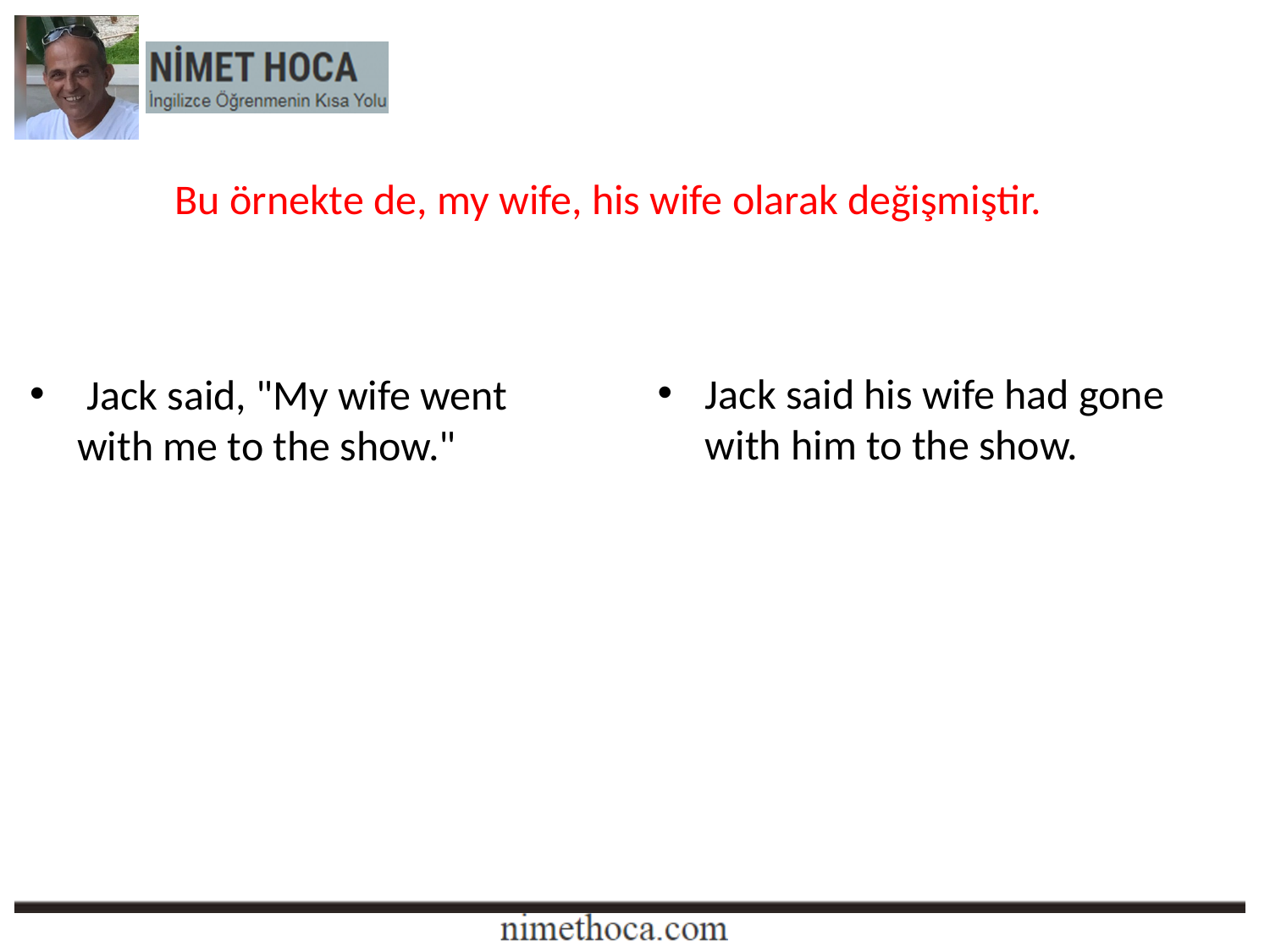

Bu örnekte de, my wife, his wife olarak değişmiştir.
Jack said his wife had gone with him to the show.

 Jack said, "My wife went with me to the show."